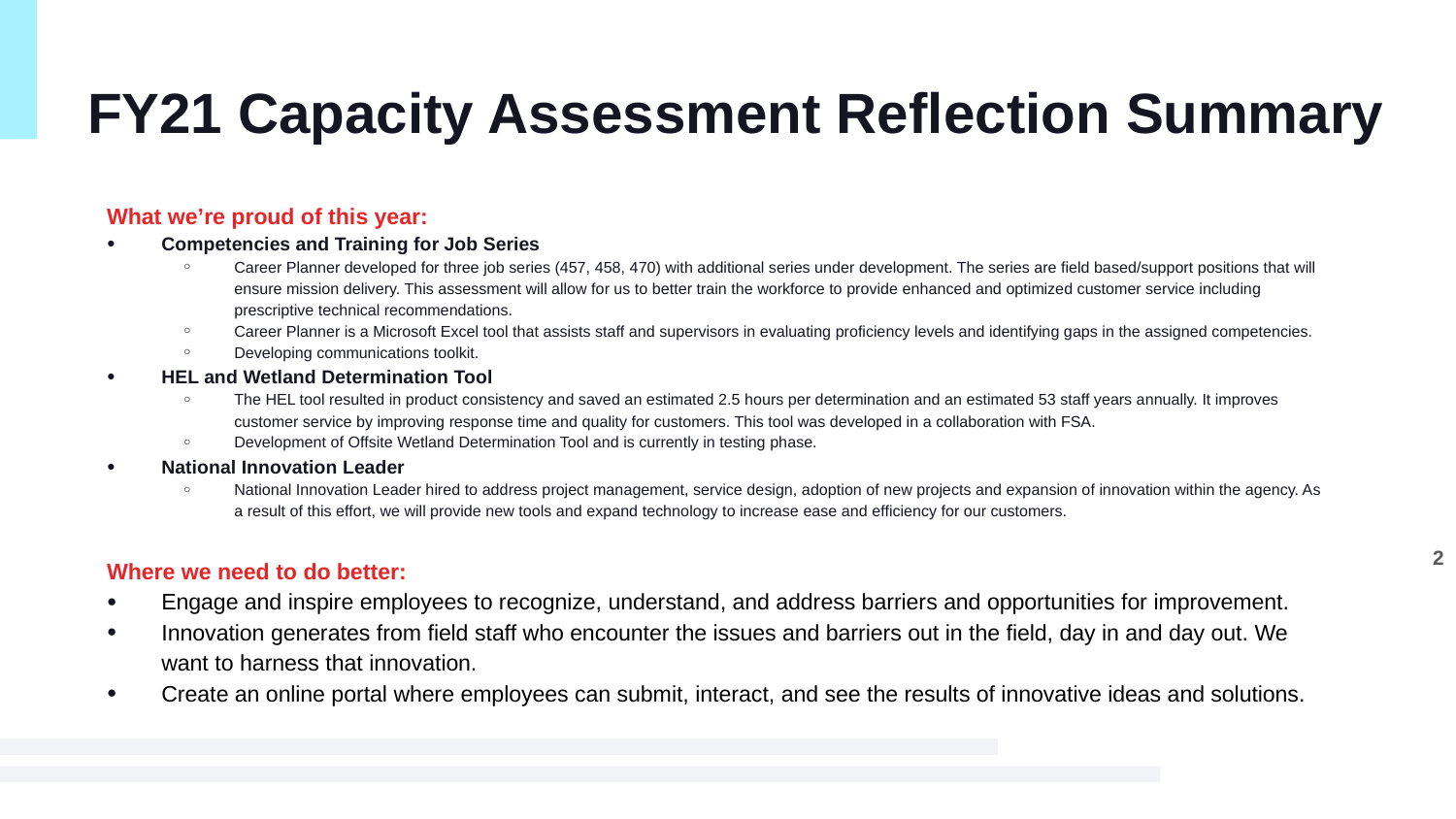

# FY21 Capacity Assessment Reflection Summary
What we’re proud of this year:
Competencies and Training for Job Series
Career Planner developed for three job series (457, 458, 470) with additional series under development. The series are field based/support positions that will ensure mission delivery. This assessment will allow for us to better train the workforce to provide enhanced and optimized customer service including prescriptive technical recommendations.
Career Planner is a Microsoft Excel tool that assists staff and supervisors in evaluating proficiency levels and identifying gaps in the assigned competencies.
Developing communications toolkit.
HEL and Wetland Determination Tool
The HEL tool resulted in product consistency and saved an estimated 2.5 hours per determination and an estimated 53 staff years annually. It improves customer service by improving response time and quality for customers. This tool was developed in a collaboration with FSA.
Development of Offsite Wetland Determination Tool and is currently in testing phase.
National Innovation Leader
National Innovation Leader hired to address project management, service design, adoption of new projects and expansion of innovation within the agency. As a result of this effort, we will provide new tools and expand technology to increase ease and efficiency for our customers.

Where we need to do better:
Engage and inspire employees to recognize, understand, and address barriers and opportunities for improvement.
Innovation generates from field staff who encounter the issues and barriers out in the field, day in and day out. We want to harness that innovation.
Create an online portal where employees can submit, interact, and see the results of innovative ideas and solutions.

2